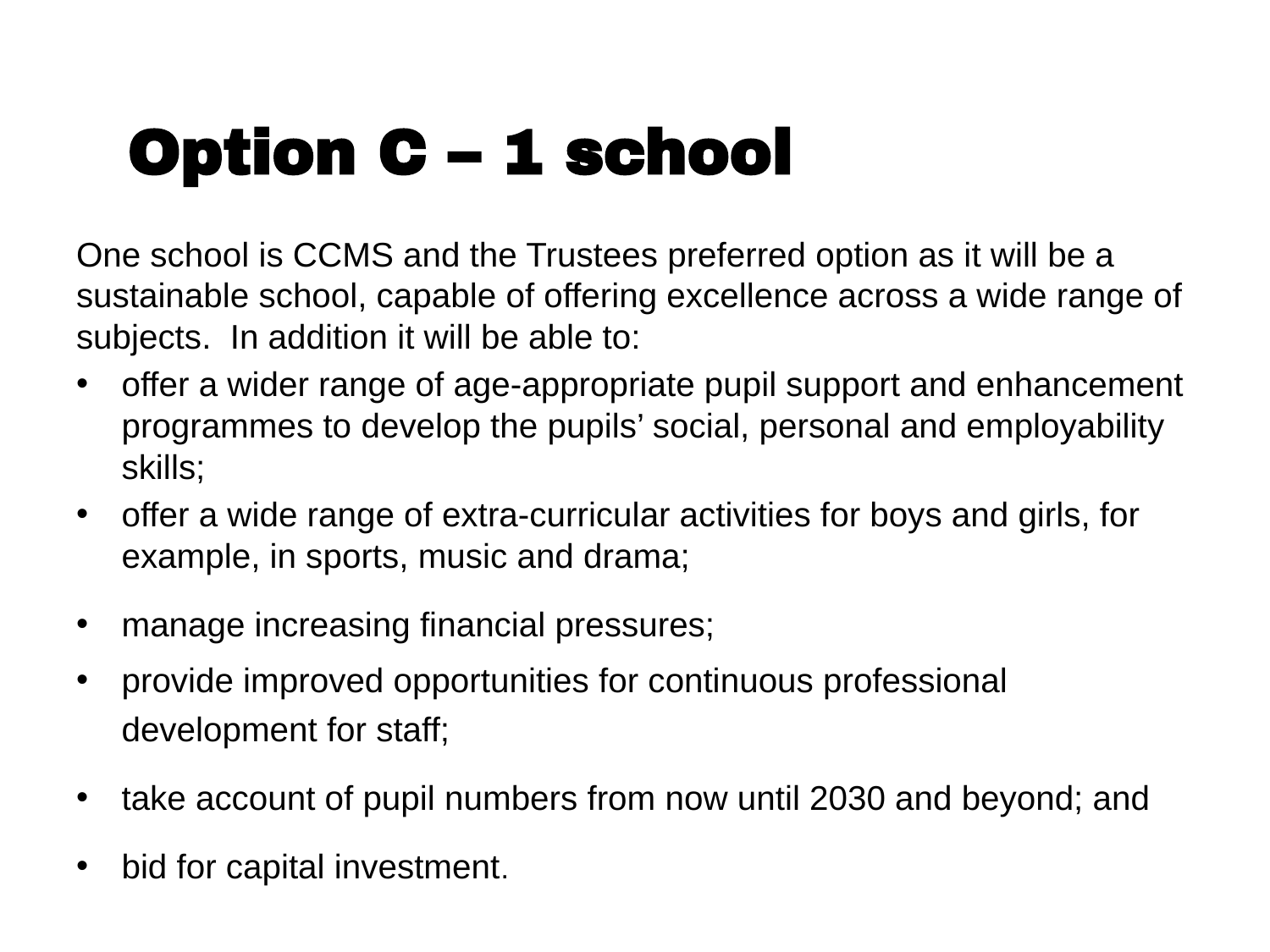

# Option C – 1 school
One school is CCMS and the Trustees preferred option as it will be a sustainable school, capable of offering excellence across a wide range of subjects.  In addition it will be able to:
offer a wider range of age-appropriate pupil support and enhancement programmes to develop the pupils’ social, personal and employability skills;
offer a wide range of extra-curricular activities for boys and girls, for example, in sports, music and drama;
manage increasing financial pressures;
provide improved opportunities for continuous professional development for staff;
take account of pupil numbers from now until 2030 and beyond; and
bid for capital investment.